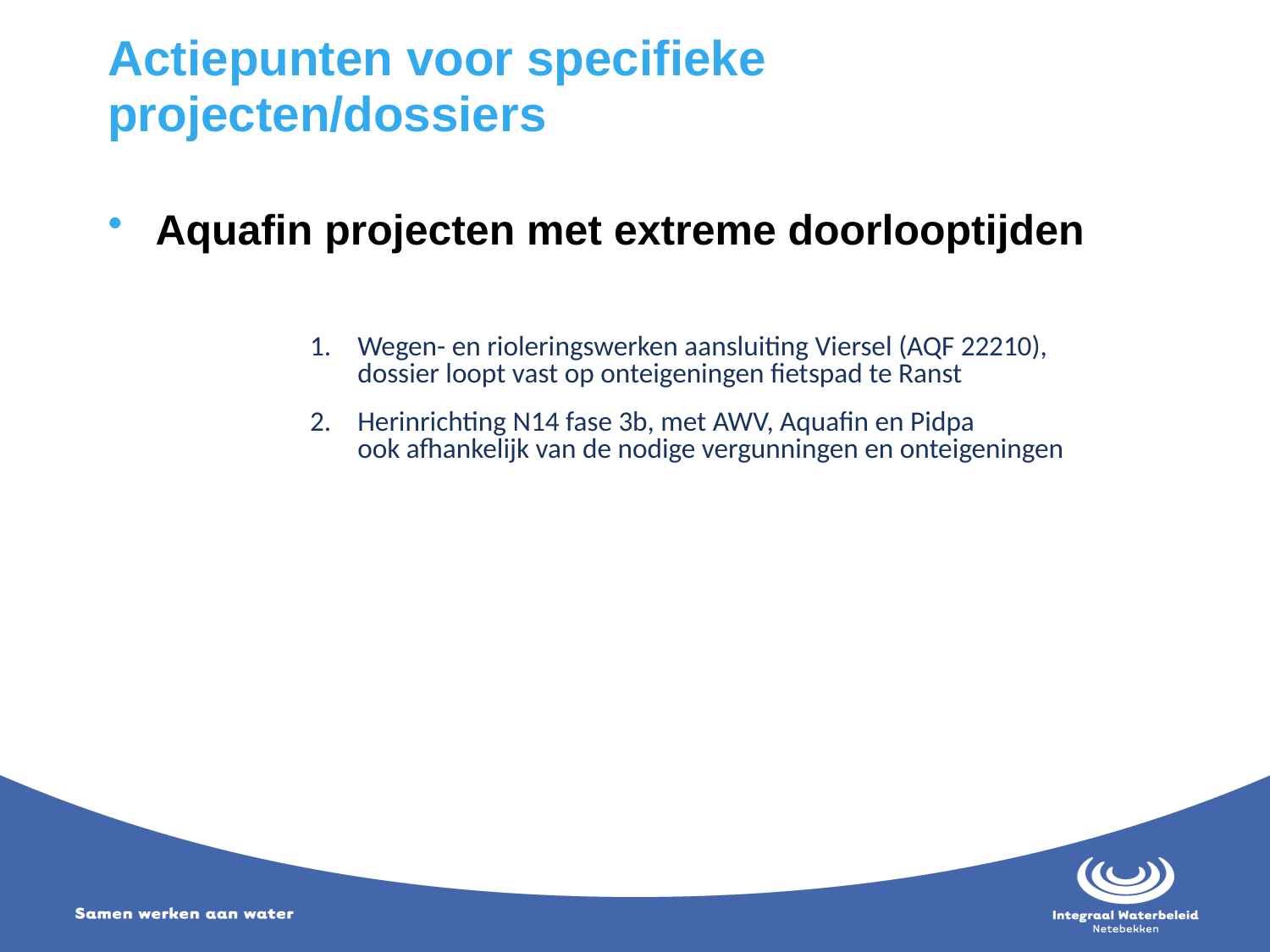

# Actiepunten voor specifieke projecten/dossiers
Aquafin projecten met extreme doorlooptijden

Wegen- en rioleringswerken aansluiting Viersel (AQF 22210),
dossier loopt vast op onteigeningen fietspad te Ranst
Herinrichting N14 fase 3b, met AWV, Aquafin en Pidpa
ook afhankelijk van de nodige vergunningen en onteigeningen